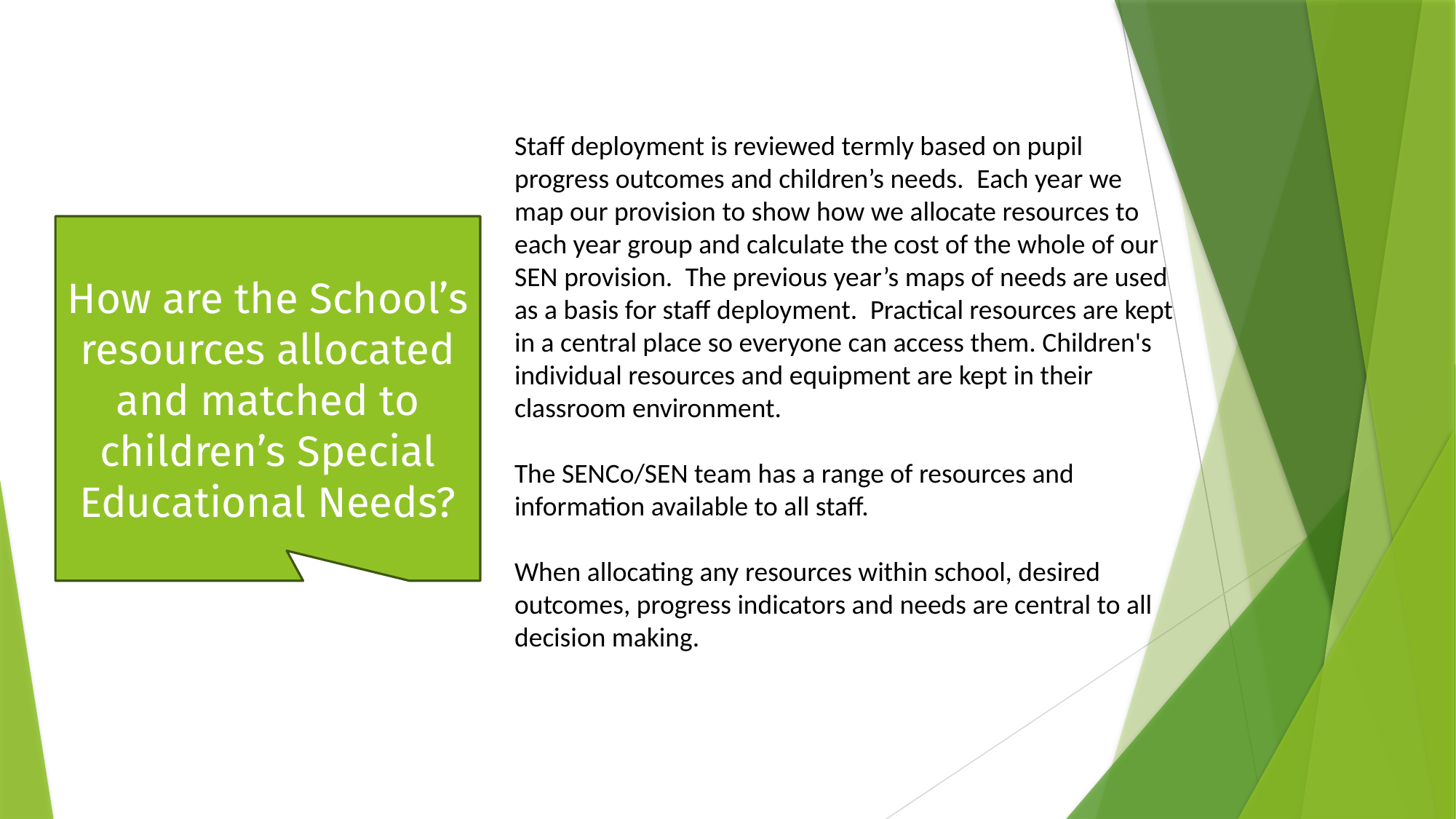

Staff deployment is reviewed termly based on pupil progress outcomes and children’s needs.  Each year we map our provision to show how we allocate resources to each year group and calculate the cost of the whole of our SEN provision.  The previous year’s maps of needs are used as a basis for staff deployment.  Practical resources are kept in a central place so everyone can access them. Children's individual resources and equipment are kept in their classroom environment.

The SENCo/SEN team has a range of resources and information available to all staff.

When allocating any resources within school, desired outcomes, progress indicators and needs are central to all decision making.
How are the School’s resources allocated and matched to children’s Special Educational Needs?